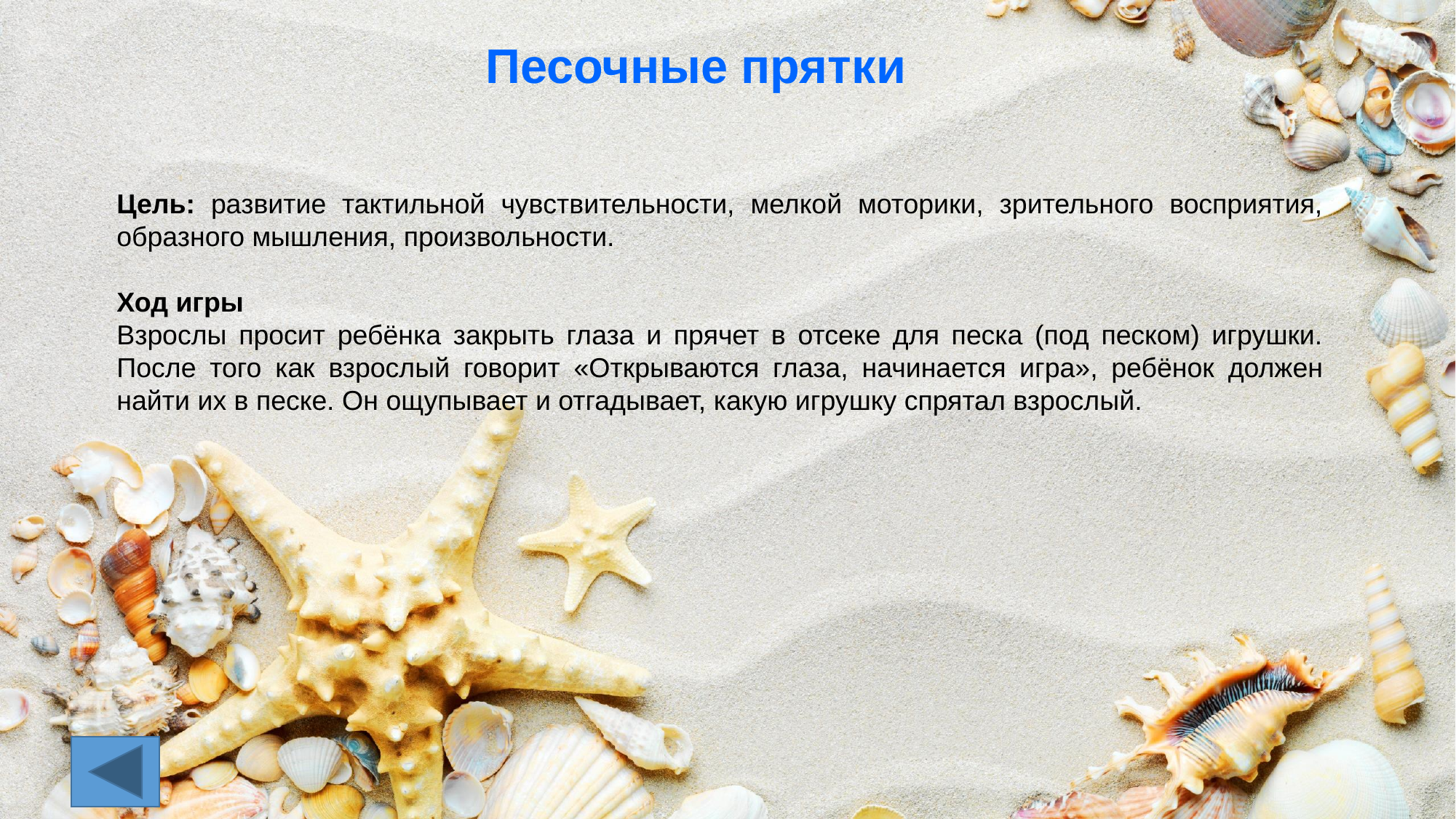

Песочные прятки
Цель: развитие тактильной чувствительности, мелкой моторики, зрительного восприятия, образного мышления, произвольности.

Ход игры
Взрослы просит ребёнка закрыть глаза и прячет в отсеке для песка (под песком) игрушки. После того как взрослый говорит «Открываются глаза, начинается игра», ребёнок должен найти их в песке. Он ощупывает и отгадывает, какую игрушку спрятал взрослый.